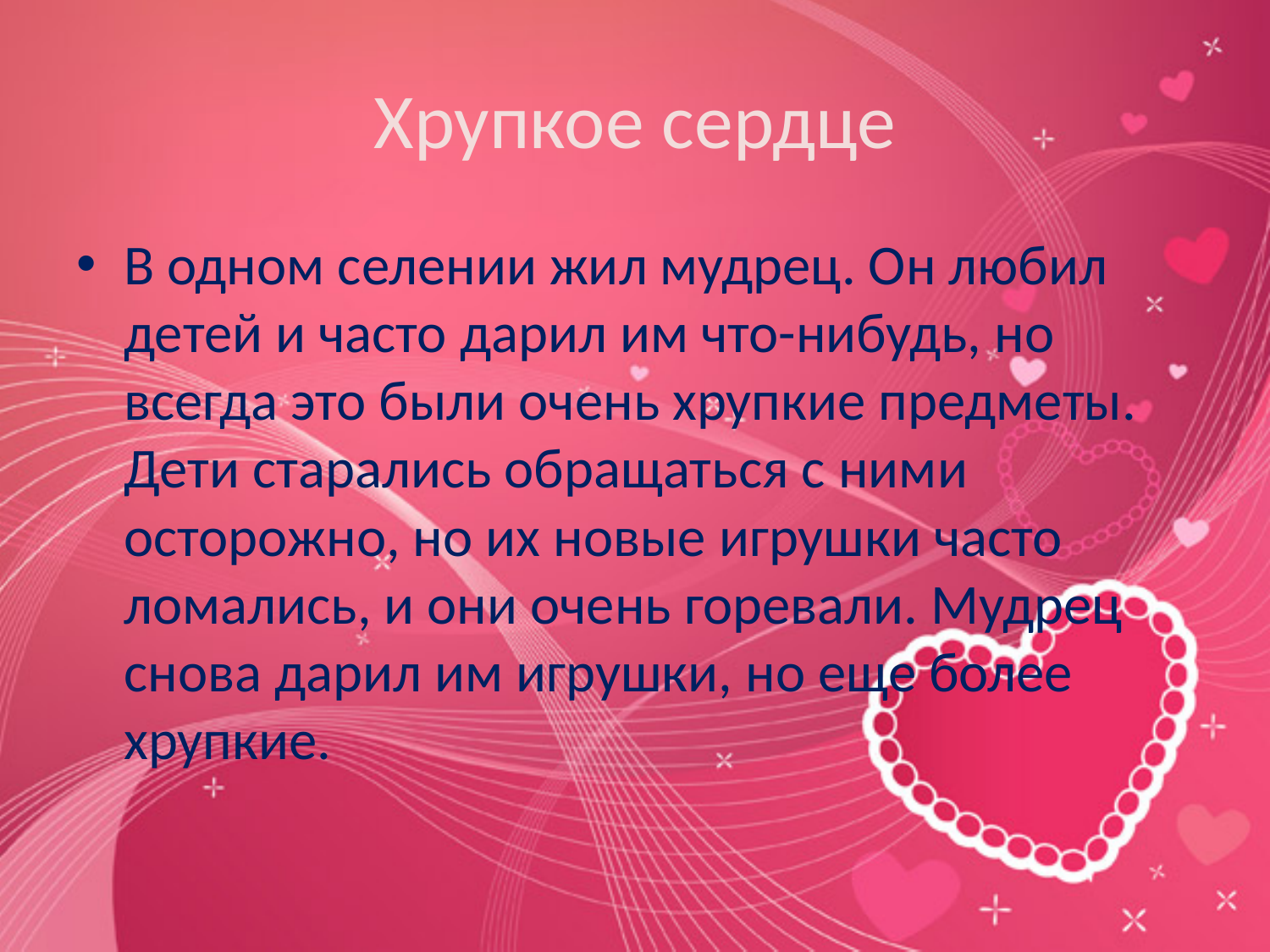

# Хрупкое сердце
В одном селении жил мудрец. Он любил детей и часто дарил им что-нибудь, но всегда это были очень хрупкие предметы. Дети старались обращаться с ними осторожно, но их новые игрушки часто ломались, и они очень горевали. Мудрец снова дарил им игрушки, но еще более хрупкие.